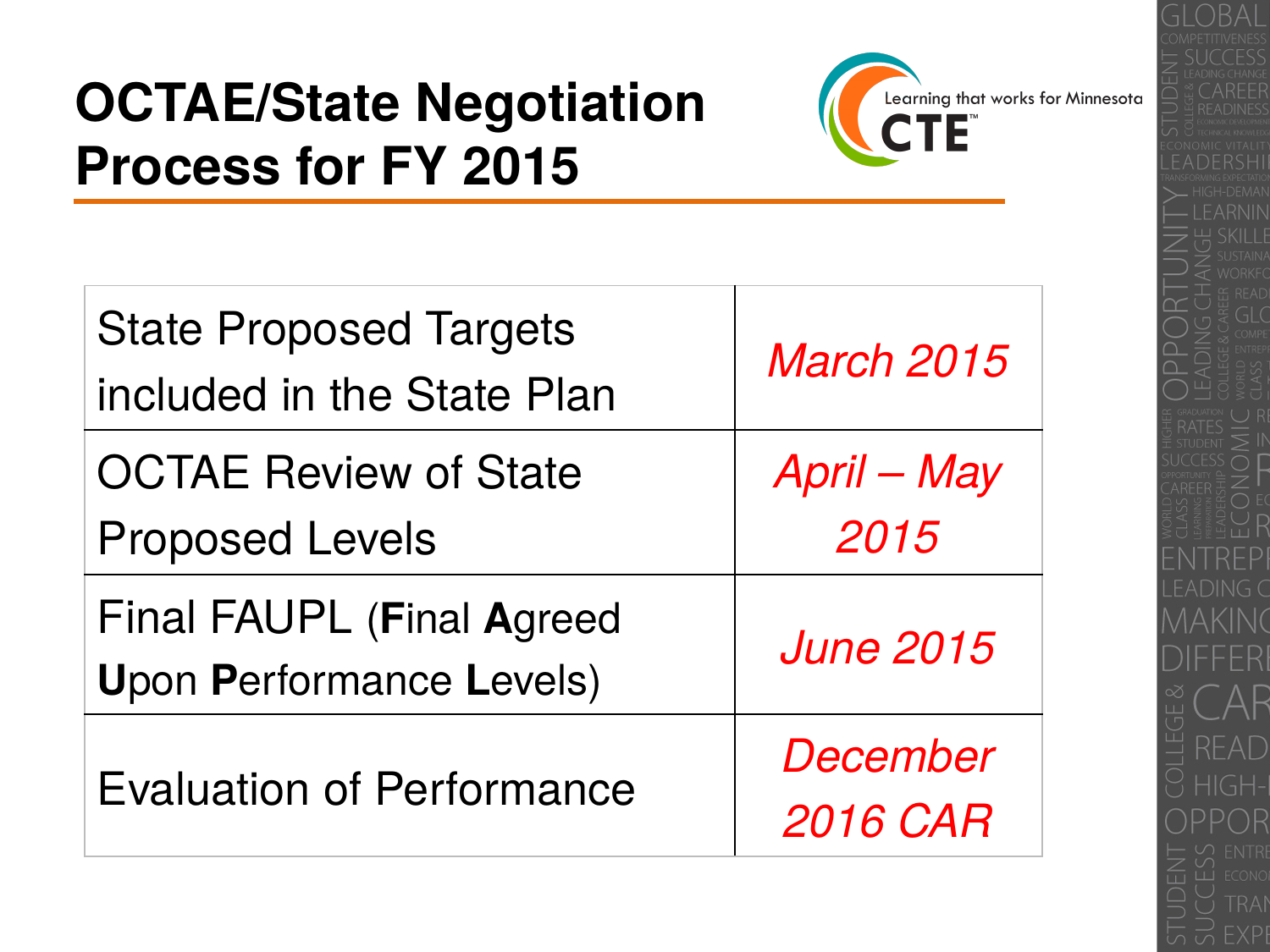

OCTAE/State Negotiation
Process for FY 2015
| State Proposed Targets included in the State Plan | March 2015 |
| --- | --- |
| OCTAE Review of State Proposed Levels | April – May 2015 |
| Final FAUPL (Final Agreed Upon Performance Levels) | June 2015 |
| Evaluation of Performance | December 2016 CAR |